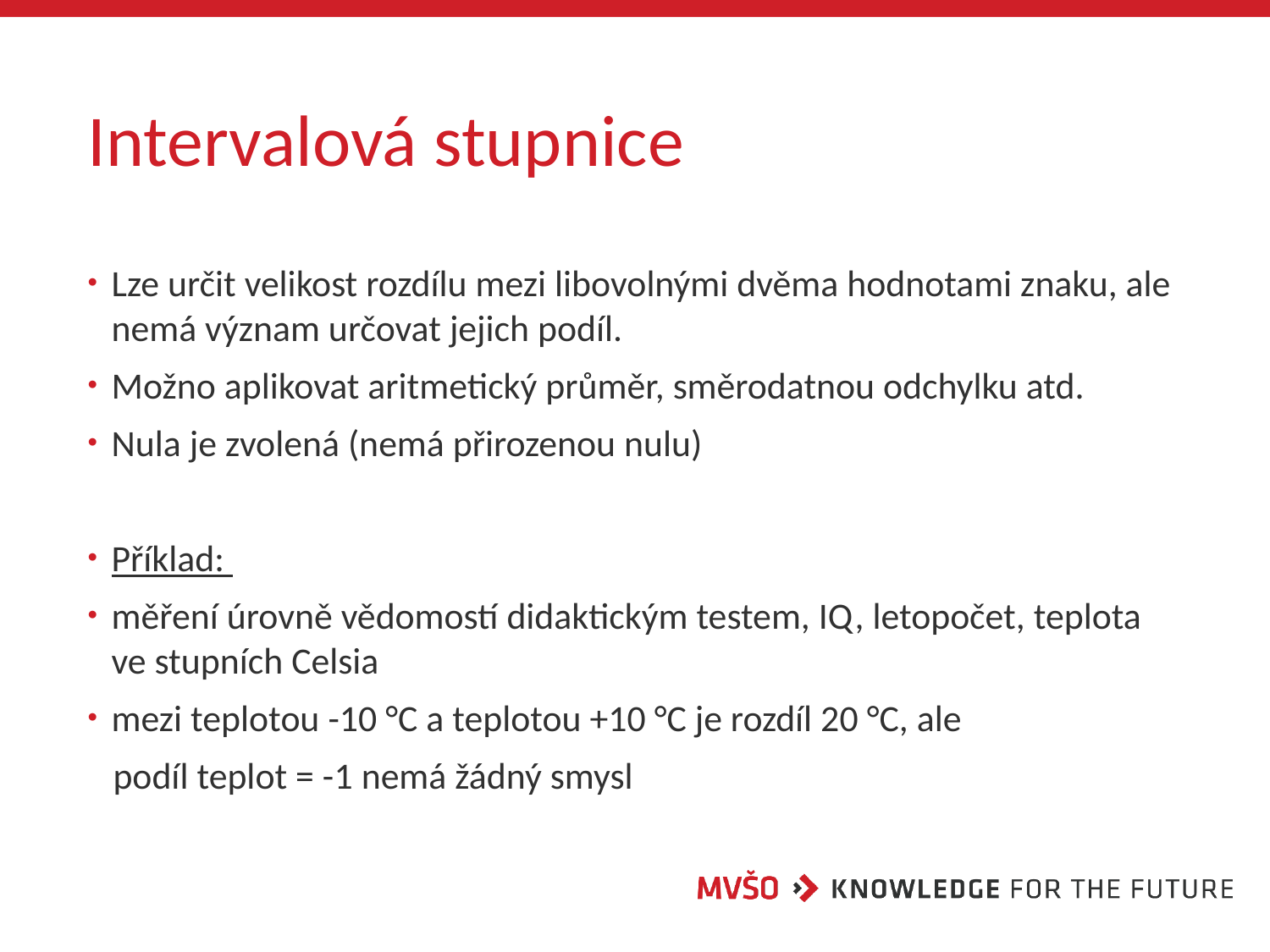

# Intervalová stupnice
Lze určit velikost rozdílu mezi libovolnými dvěma hodnotami znaku, ale nemá význam určovat jejich podíl.
Možno aplikovat aritmetický průměr, směrodatnou odchylku atd.
Nula je zvolená (nemá přirozenou nulu)

Příklad:
měření úrovně vědomostí didaktickým testem, IQ, letopočet, teplota ve stupních Celsia
mezi teplotou -10 °C a teplotou +10 °C je rozdíl 20 °C, ale
   podíl teplot = -1 nemá žádný smysl